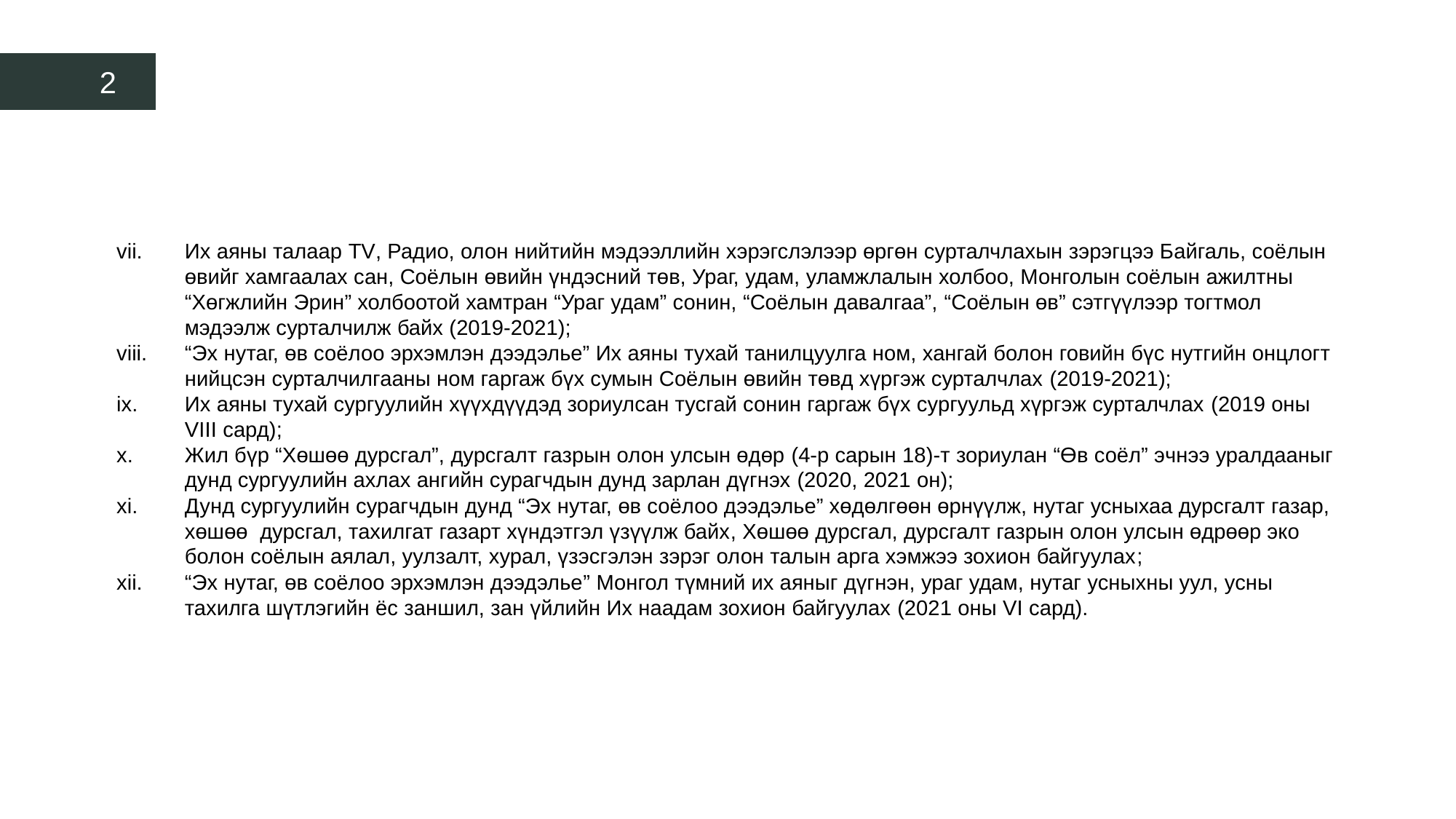

2
Их аяны талаар TV, Радио, олон нийтийн мэдээллийн хэрэгслэлээр өргөн сурталчлахын зэрэгцээ Байгаль, соёлын өвийг хамгаалах сан, Соёлын өвийн үндэсний төв, Ураг, удам, уламжлалын холбоо, Монголын соёлын ажилтны “Хөгжлийн Эрин” холбоотой хамтран “Ураг удам” сонин, “Соёлын давалгаа”, “Соёлын өв” сэтгүүлээр тогтмол мэдээлж сурталчилж байх (2019-2021);
“Эх нутаг, өв соёлоо эрхэмлэн дээдэлье” Их аяны тухай танилцуулга ном, хангай болон говийн бүс нутгийн онцлогт нийцсэн сурталчилгааны ном гаргаж бүх сумын Соёлын өвийн төвд хүргэж сурталчлах (2019-2021);
Их аяны тухай сургуулийн хүүхдүүдэд зориулсан тусгай сонин гаргаж бүх сургуульд хүргэж сурталчлах (2019 оны VIII сард);
Жил бүр “Хөшөө дурсгал”, дурсгалт газрын олон улсын өдөр (4-р сарын 18)-т зориулан “Өв соёл” эчнээ уралдааныг дунд сургуулийн ахлах ангийн сурагчдын дунд зарлан дүгнэх (2020, 2021 он);
Дунд сургуулийн сурагчдын дунд “Эх нутаг, өв соёлоо дээдэлье” хөдөлгөөн өрнүүлж, нутаг усныхаа дурсгалт газар, хөшөө  дурсгал, тахилгат газарт хүндэтгэл үзүүлж байх, Хөшөө дурсгал, дурсгалт газрын олон улсын өдрөөр эко болон соёлын аялал, уулзалт, хурал, үзэсгэлэн зэрэг олон талын арга хэмжээ зохион байгуулах;
“Эх нутаг, өв соёлоо эрхэмлэн дээдэлье” Монгол түмний их аяныг дүгнэн, ураг удам, нутаг усныхны уул, усны тахилга шүтлэгийн ёс заншил, зан үйлийн Их наадам зохион байгуулах (2021 оны VI сард).